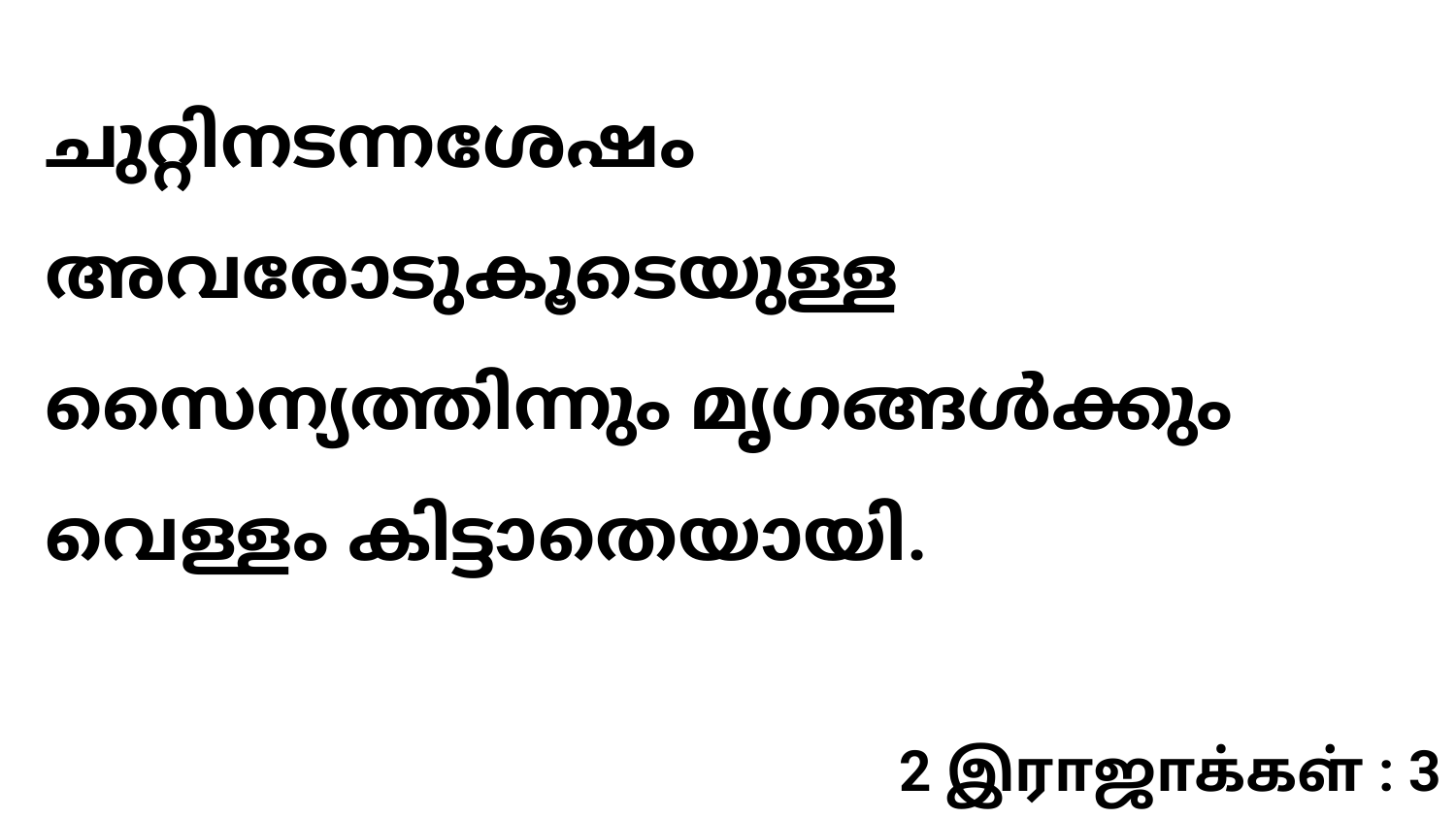

ചുറ്റിനടന്നശേഷം അവരോടുകൂടെയുള്ള സൈന്യത്തിന്നും മൃഗങ്ങൾക്കും വെള്ളം കിട്ടാതെയായി.
2 இராஜாக்கள் : 3